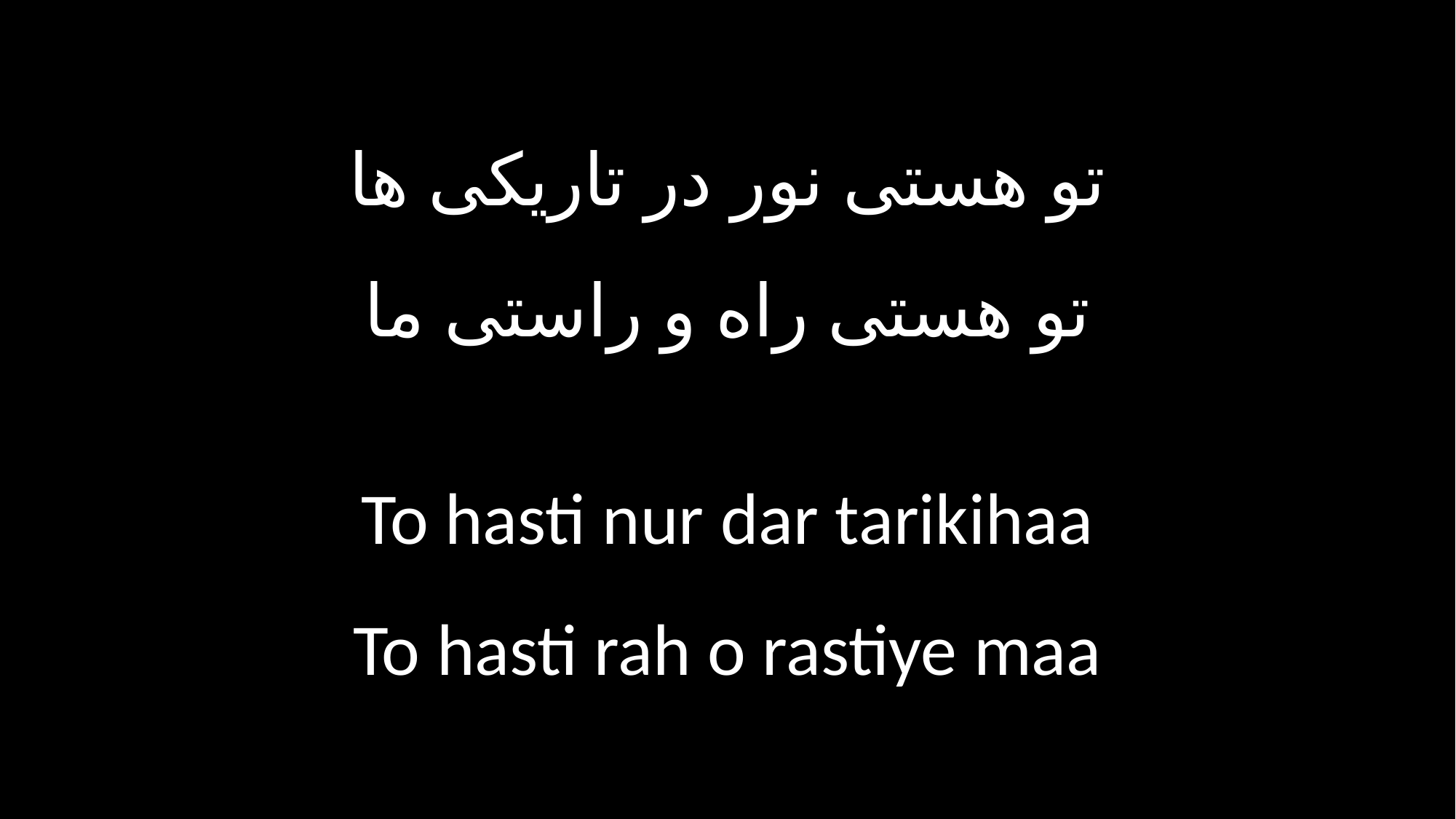

تو هستی نور در تاریکی ها
تو هستی راه و راستی ما

To hasti nur dar tarikihaa
To hasti rah o rastiye maa